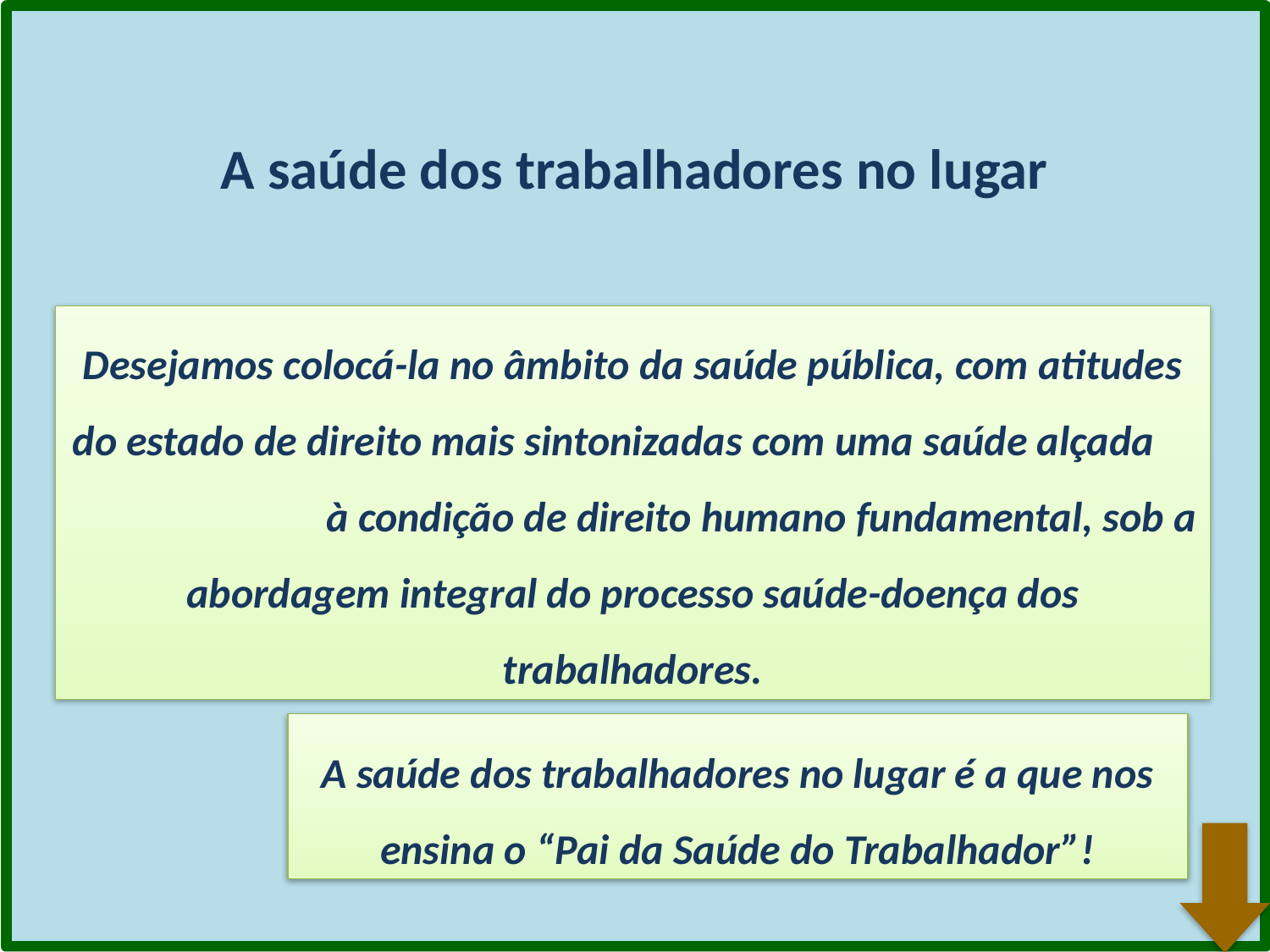

A saúde dos trabalhadores no lugar
Desejamos colocá-la no âmbito da saúde pública, com atitudes do estado de direito mais sintonizadas com uma saúde alçada                                à condição de direito humano fundamental, sob a abordagem integral do processo saúde-doença dos trabalhadores.
A saúde dos trabalhadores no lugar é a que nos ensina o “Pai da Saúde do Trabalhador”!